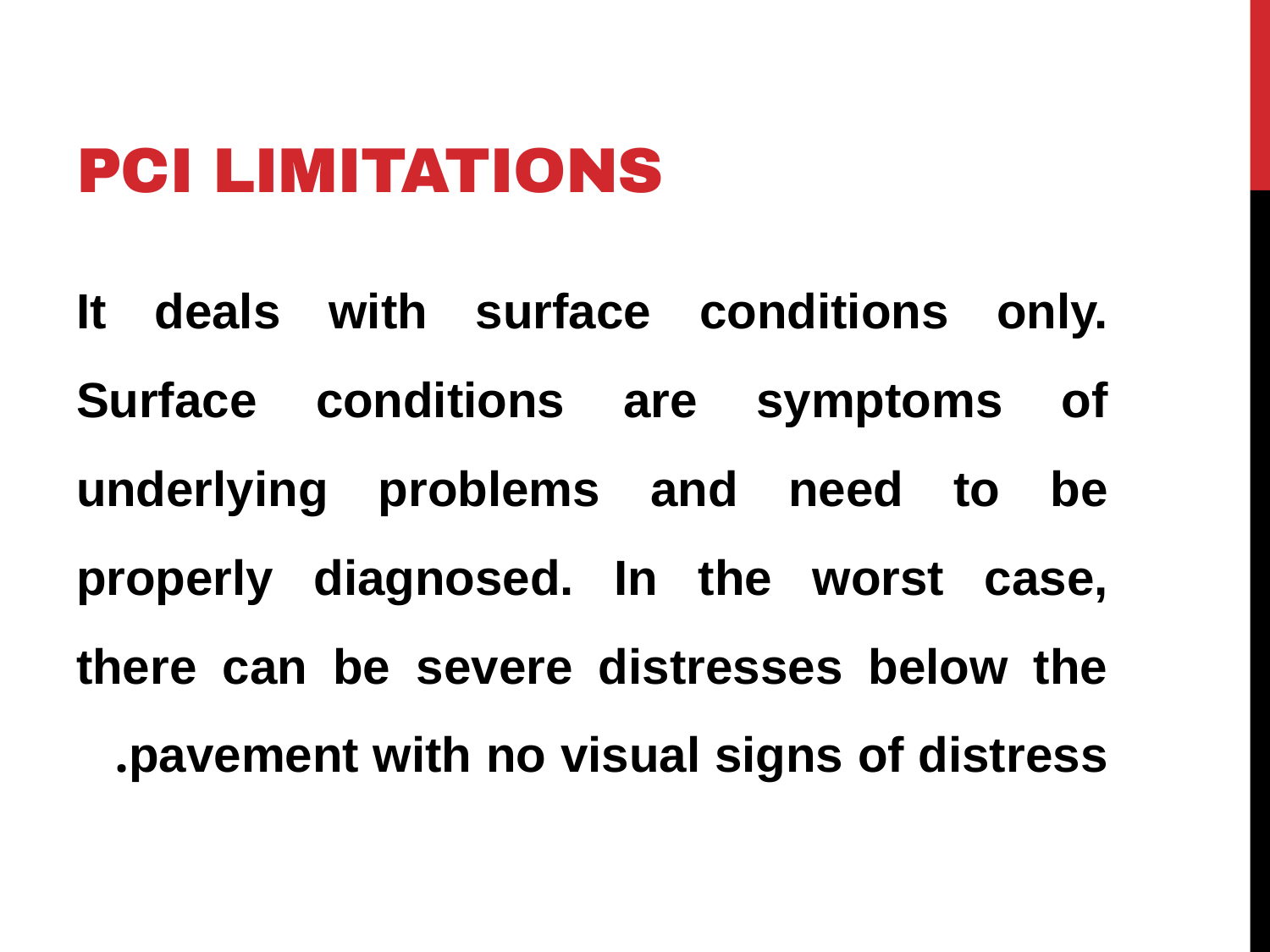

# PCI Limitations
It deals with surface conditions only. Surface conditions are symptoms of underlying problems and need to be properly diagnosed. In the worst case, there can be severe distresses below the pavement with no visual signs of distress.